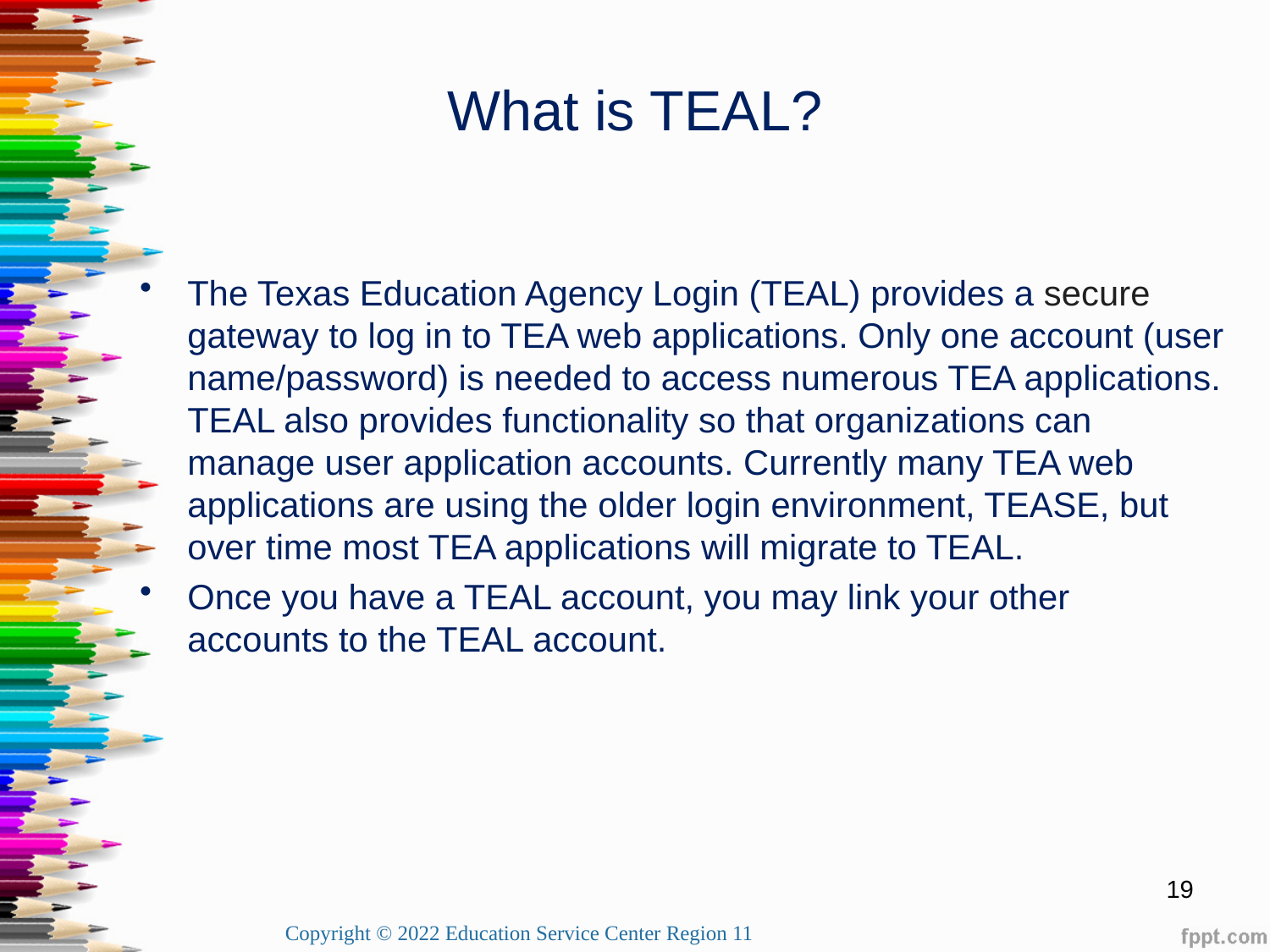

# What is TEAL?
The Texas Education Agency Login (TEAL) provides a secure gateway to log in to TEA web applications. Only one account (user name/password) is needed to access numerous TEA applications. TEAL also provides functionality so that organizations can manage user application accounts. Currently many TEA web applications are using the older login environment, TEASE, but over time most TEA applications will migrate to TEAL.
Once you have a TEAL account, you may link your other  accounts to the TEAL account.

19
Copyright © 2022 Education Service Center Region 11